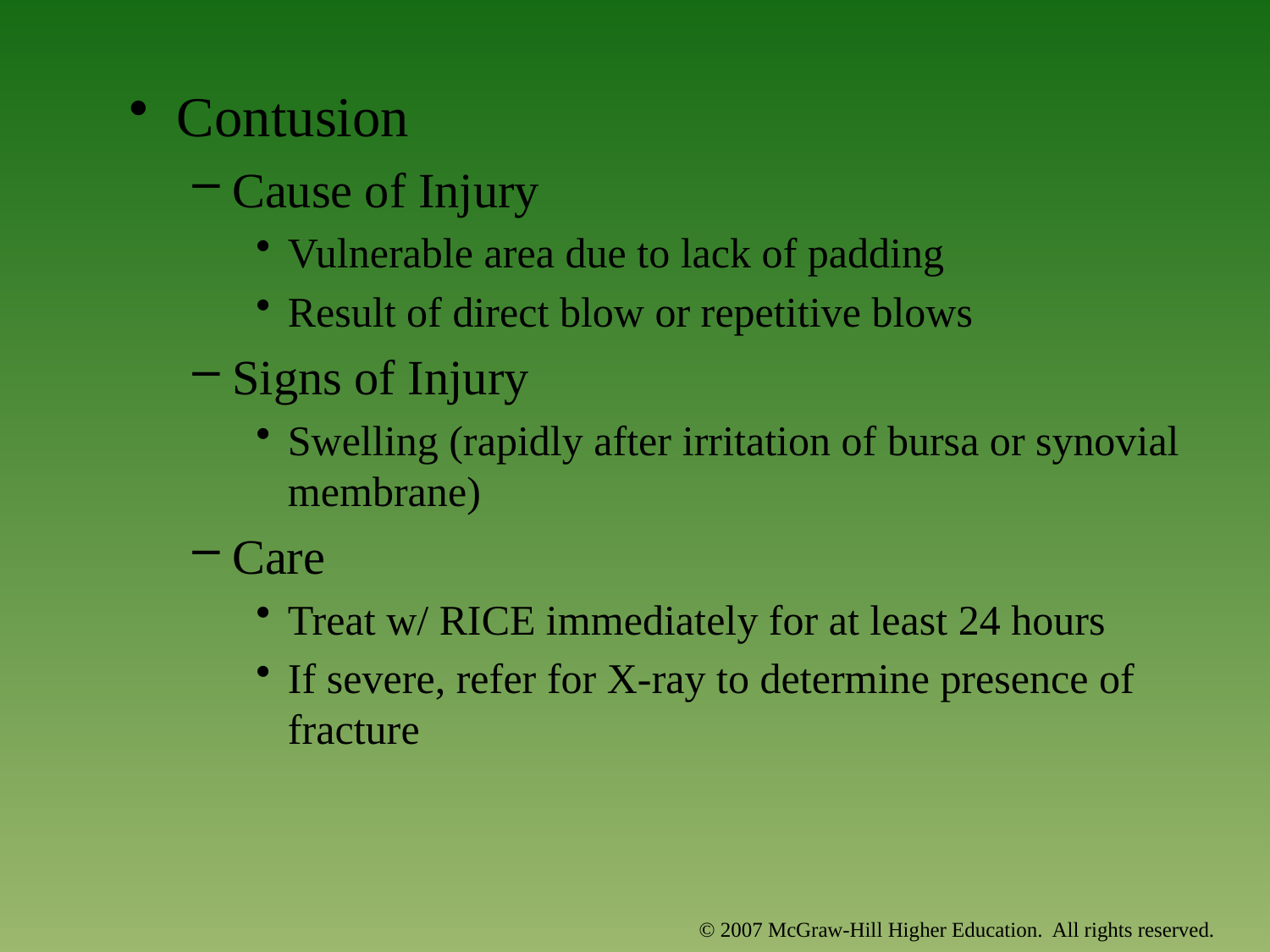

Contusion
Cause of Injury
Vulnerable area due to lack of padding
Result of direct blow or repetitive blows
Signs of Injury
Swelling (rapidly after irritation of bursa or synovial membrane)
Care
Treat w/ RICE immediately for at least 24 hours
If severe, refer for X-ray to determine presence of fracture